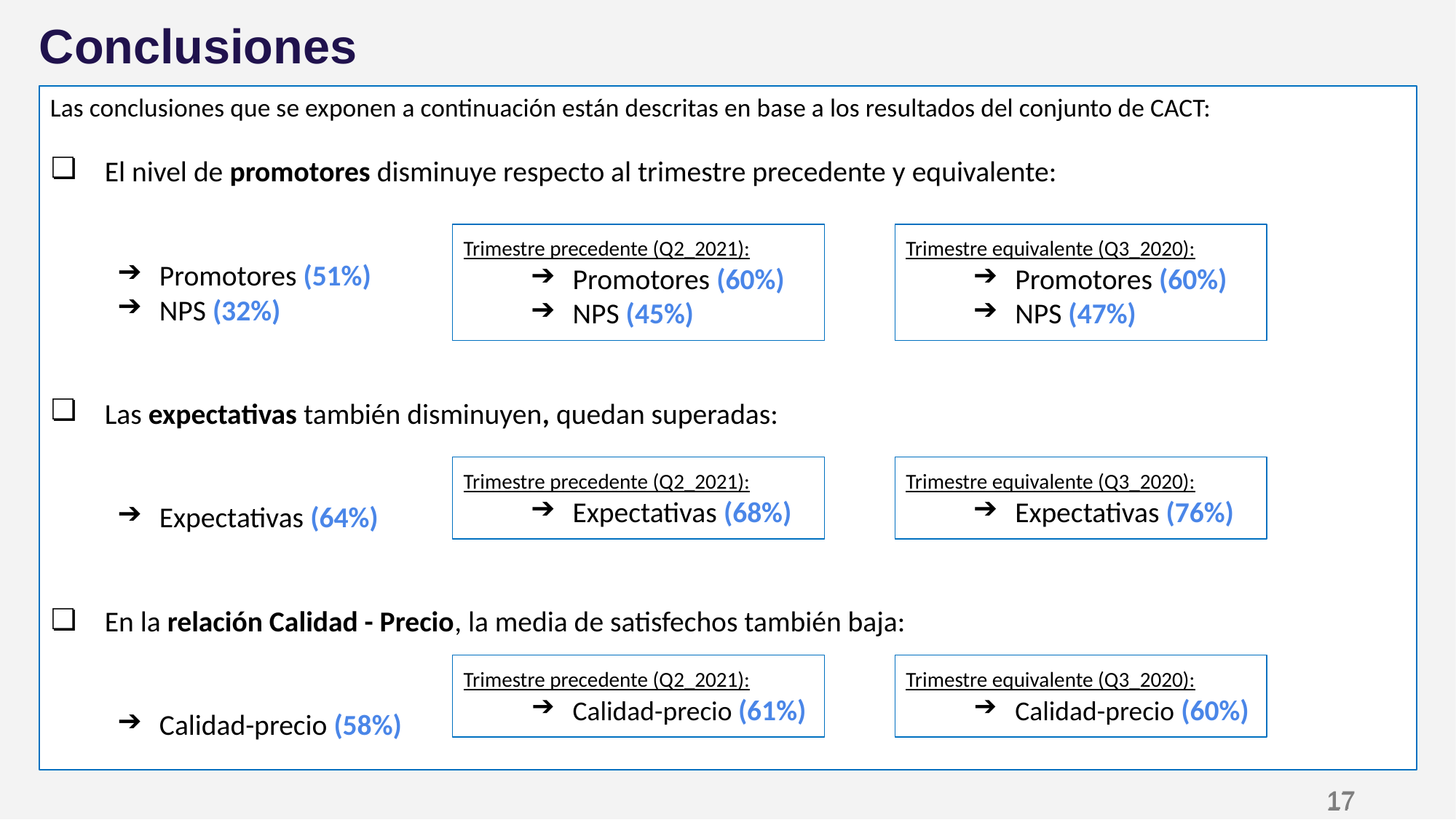

Conclusiones
Las conclusiones que se exponen a continuación están descritas en base a los resultados del conjunto de CACT:

El nivel de promotores disminuye respecto al trimestre precedente y equivalente:

Promotores (51%)
NPS (32%)

Las expectativas también disminuyen, quedan superadas:

Expectativas (64%)

En la relación Calidad - Precio, la media de satisfechos también baja:

Calidad-precio (58%)
Trimestre precedente (Q2_2021):
Promotores (60%)
NPS (45%)
Trimestre equivalente (Q3_2020):
Promotores (60%)
NPS (47%)
Trimestre precedente (Q2_2021):
Expectativas (68%)
Trimestre equivalente (Q3_2020):
Expectativas (76%)
Trimestre precedente (Q2_2021):
Calidad-precio (61%)
Trimestre equivalente (Q3_2020):
Calidad-precio (60%)
17
17
17